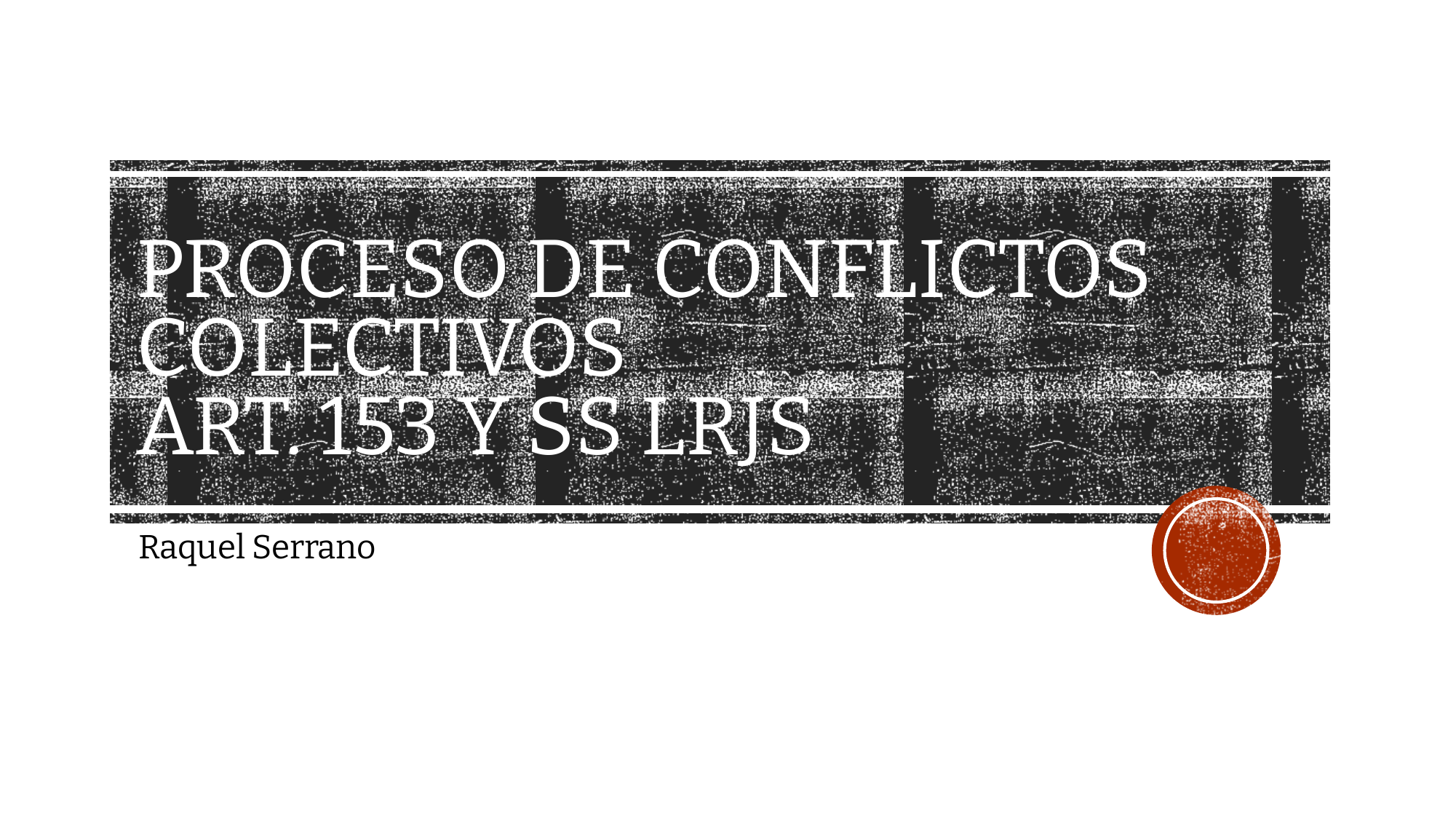

# Proceso de Conflictos colectivos Art. 153 y ss Lrjs
Raquel Serrano